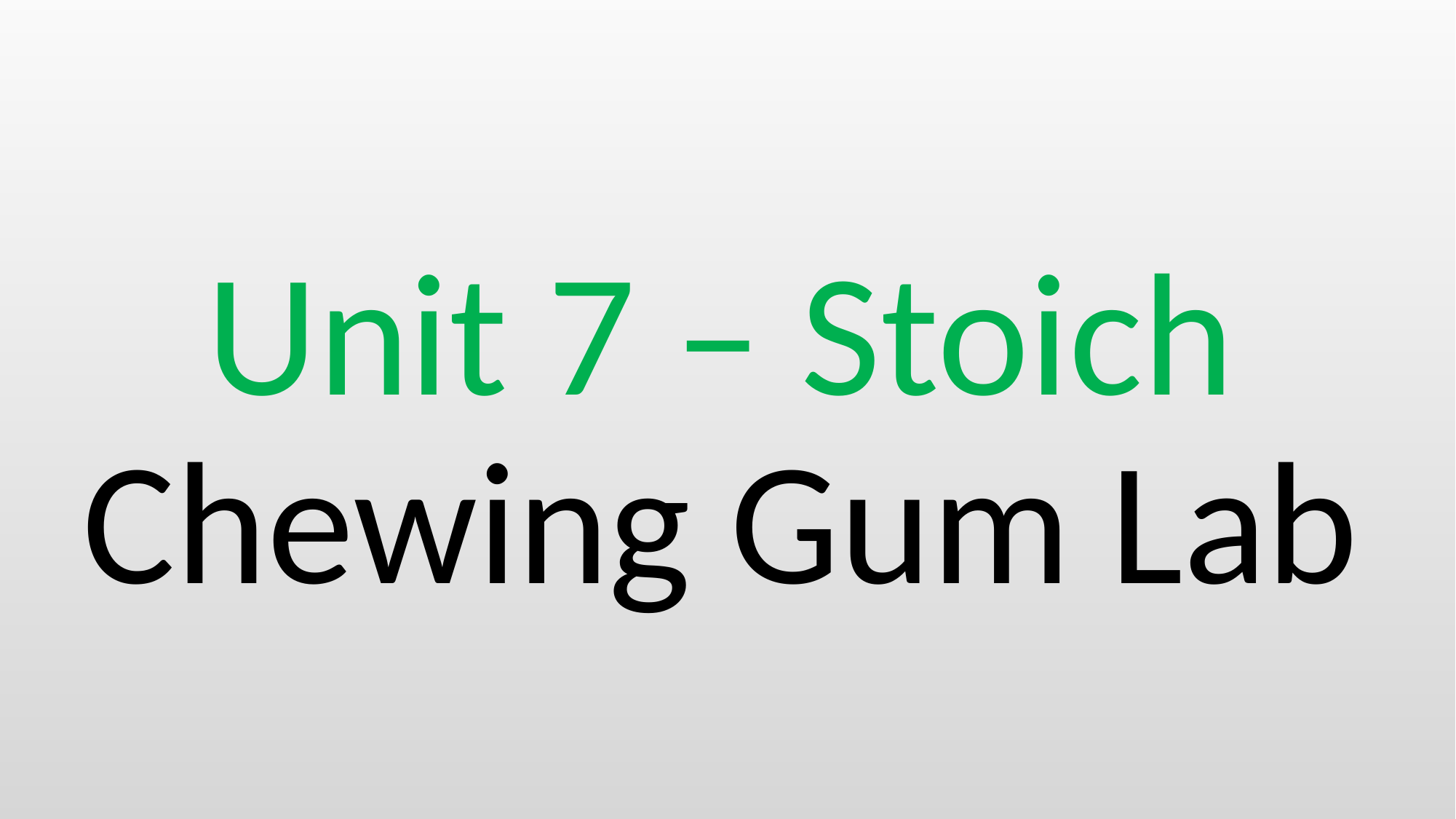

# Unit 7 – Stoich Chewing Gum Lab